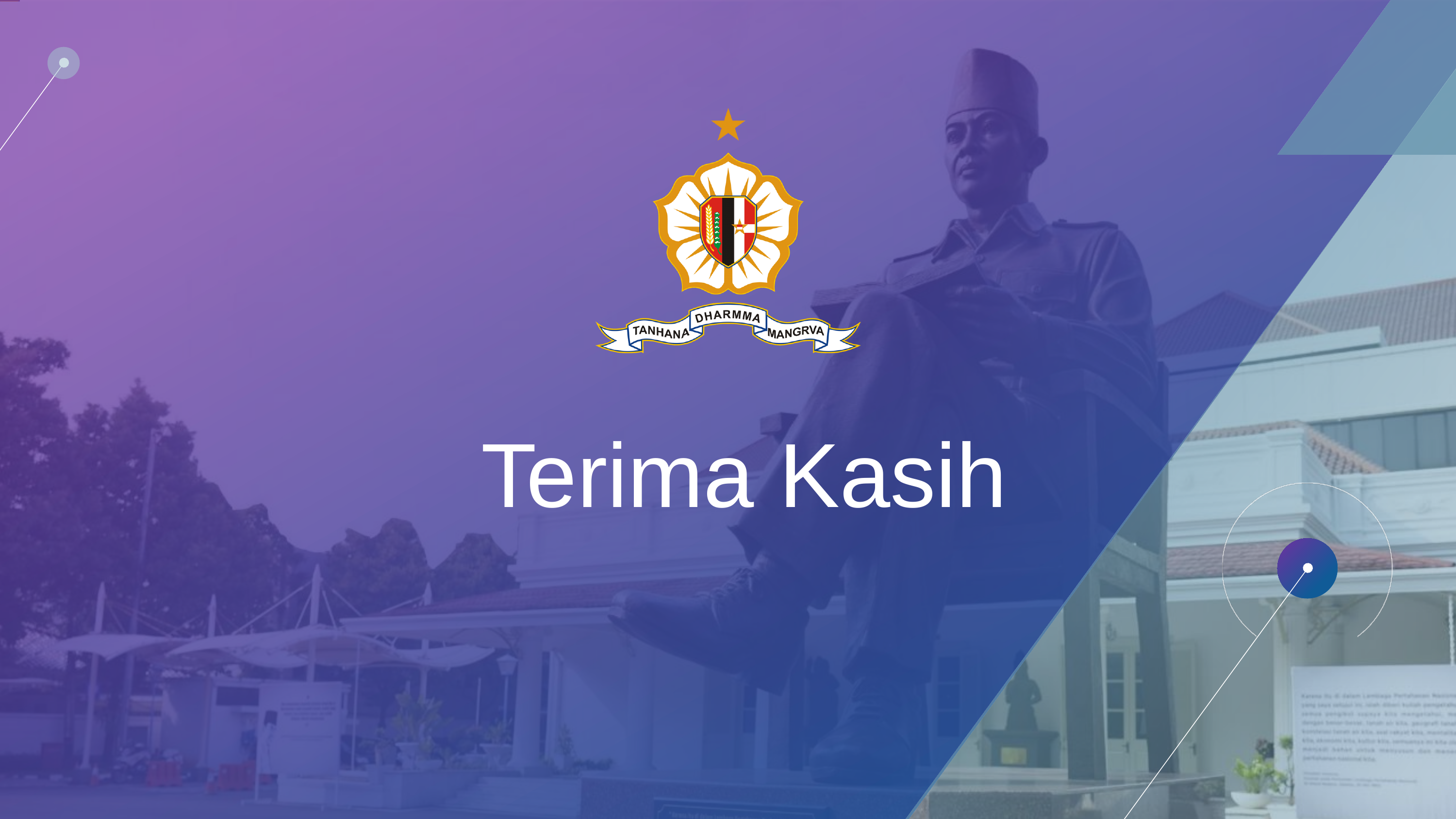

Terima Kasih

Black Background for Business
‹#›